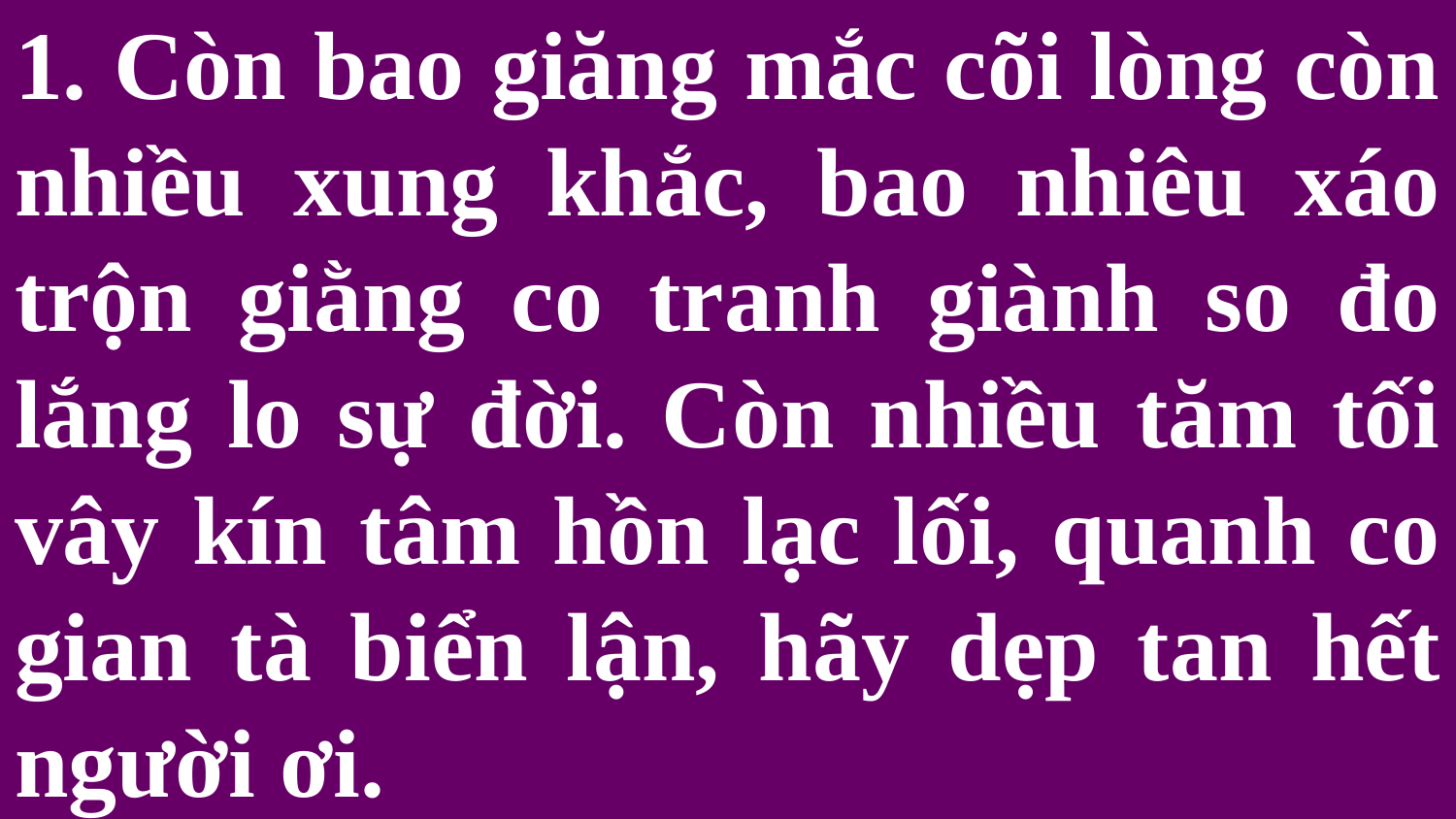

# 1. Còn bao giăng mắc cõi lòng còn nhiều xung khắc, bao nhiêu xáo trộn giằng co tranh giành so đo lắng lo sự đời. Còn nhiều tăm tối vây kín tâm hồn lạc lối, quanh co gian tà biển lận, hãy dẹp tan hết người ơi.